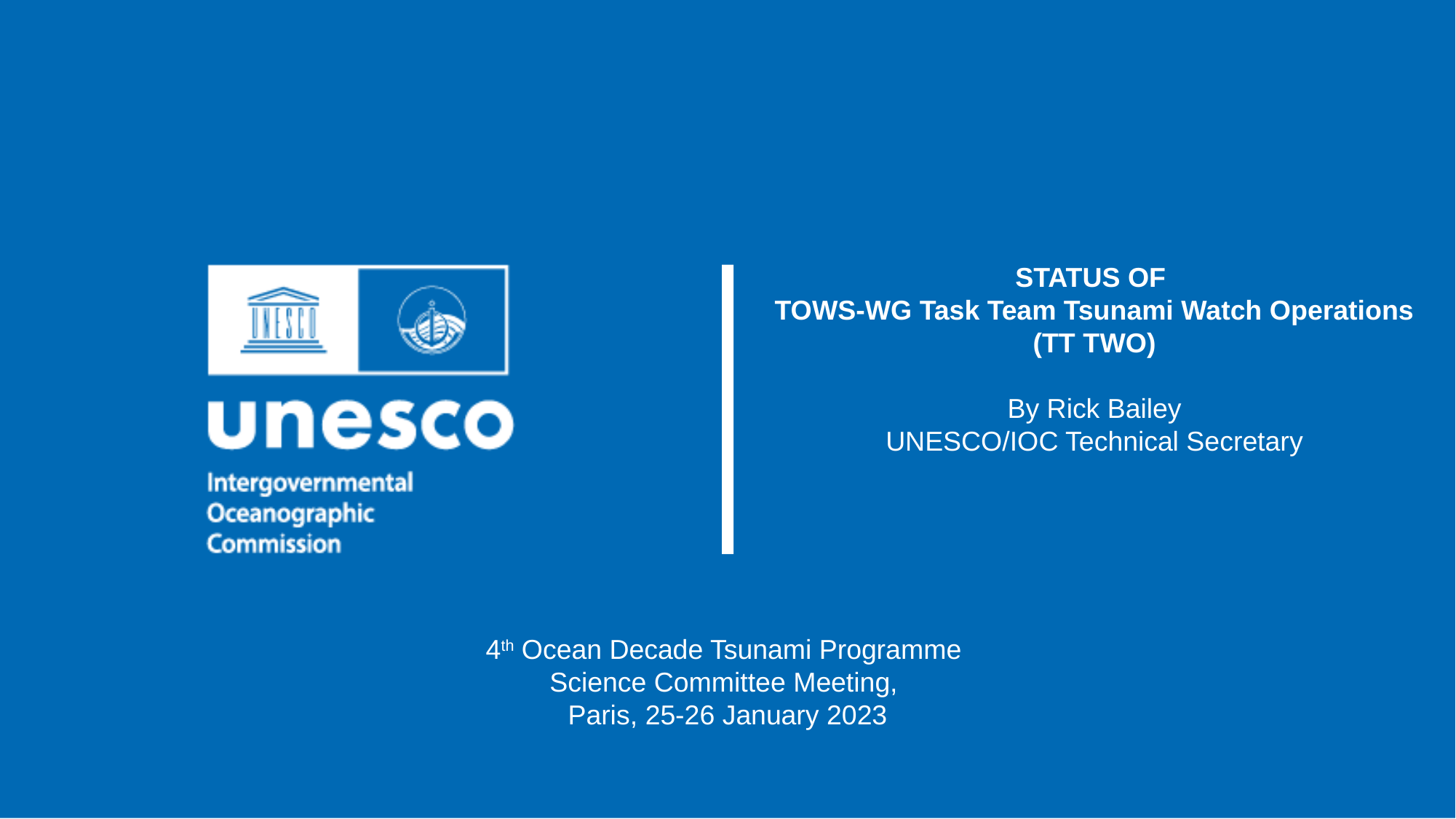

STATUS OF
TOWS-WG Task Team Tsunami Watch Operations
(TT TWO)

By Rick Bailey
UNESCO/IOC Technical Secretary
4th Ocean Decade Tsunami Programme
Science Committee Meeting,
Paris, 25-26 January 2023